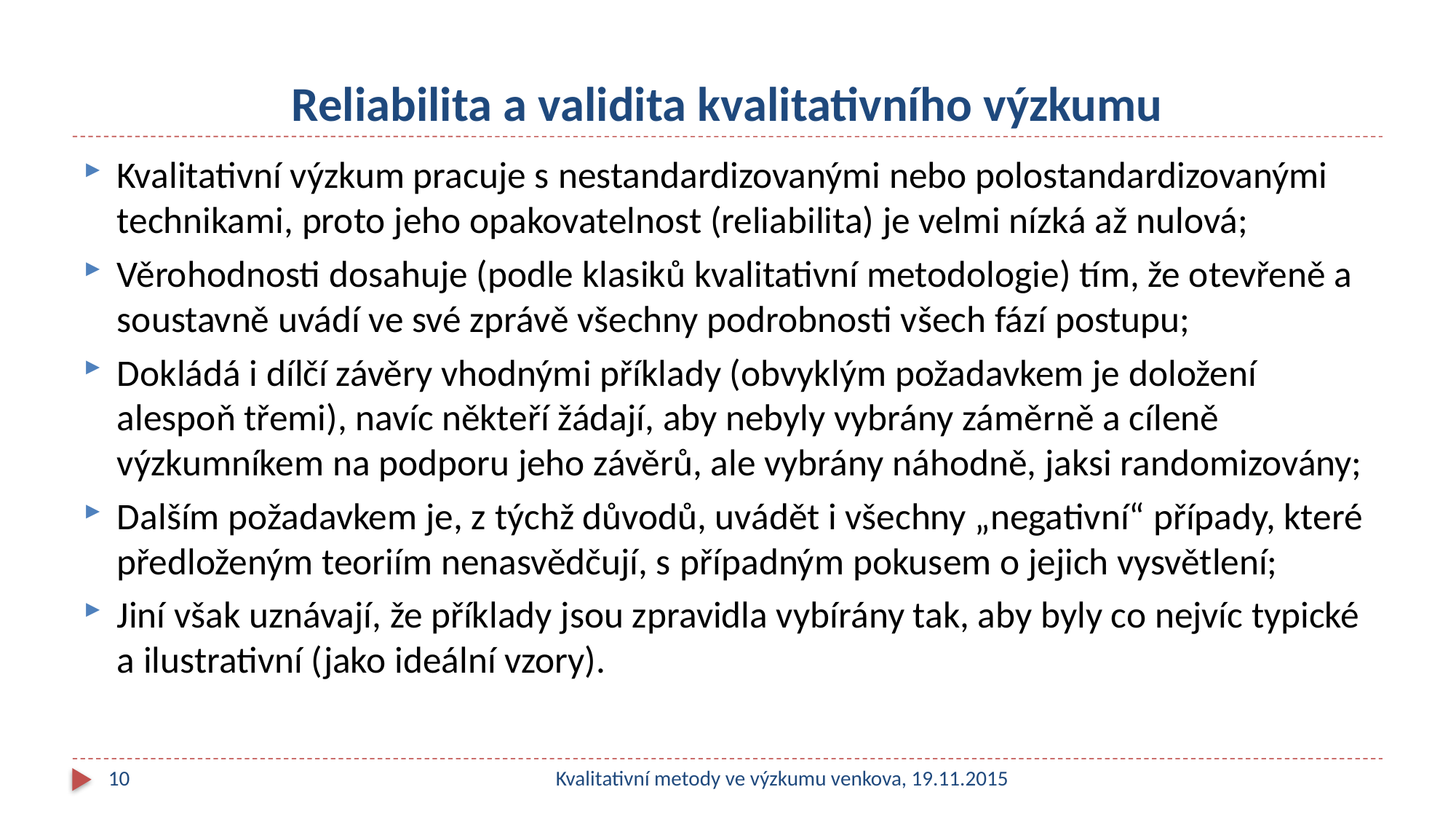

# Reliabilita a validita kvalitativního výzkumu
Kvalitativní výzkum pracuje s nestandardizovanými nebo polostandardizovanými technikami, proto jeho opakovatelnost (reliabilita) je velmi nízká až nulová;
Věrohodnosti dosahuje (podle klasiků kvalitativní metodologie) tím, že otevřeně a soustavně uvádí ve své zprávě všechny podrobnosti všech fází postupu;
Dokládá i dílčí závěry vhodnými příklady (obvyklým požadavkem je doložení alespoň třemi), navíc někteří žádají, aby nebyly vybrány záměrně a cíleně výzkumníkem na podporu jeho závěrů, ale vybrány náhodně, jaksi randomizovány;
Dalším požadavkem je, z týchž důvodů, uvádět i všechny „negativní“ případy, které předloženým teoriím nenasvědčují, s případným pokusem o jejich vysvětlení;
Jiní však uznávají, že příklady jsou zpravidla vybírány tak, aby byly co nejvíc typické a ilustrativní (jako ideální vzory).

10
Kvalitativní metody ve výzkumu venkova, 19.11.2015